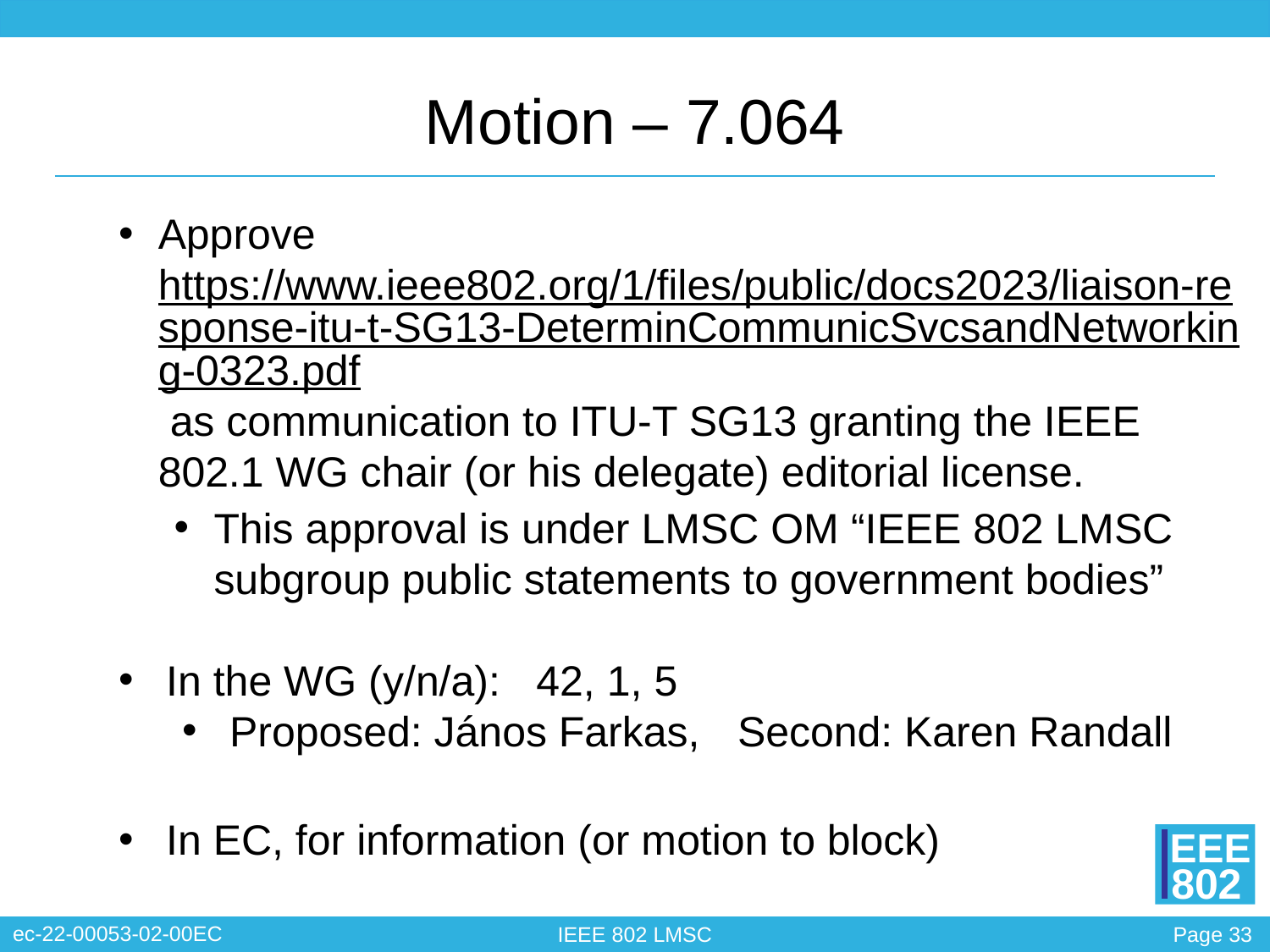

# Motion – 7.064
Approve https://www.ieee802.org/1/files/public/docs2023/liaison-response-itu-t-SG13-DeterminCommunicSvcsandNetworking-0323.pdf as communication to ITU-T SG13 granting the IEEE 802.1 WG chair (or his delegate) editorial license.
This approval is under LMSC OM “IEEE 802 LMSC subgroup public statements to government bodies”

In the WG (y/n/a):   42, 1, 5
Proposed: János Farkas,	Second: Karen Randall

In EC, for information (or motion to block)